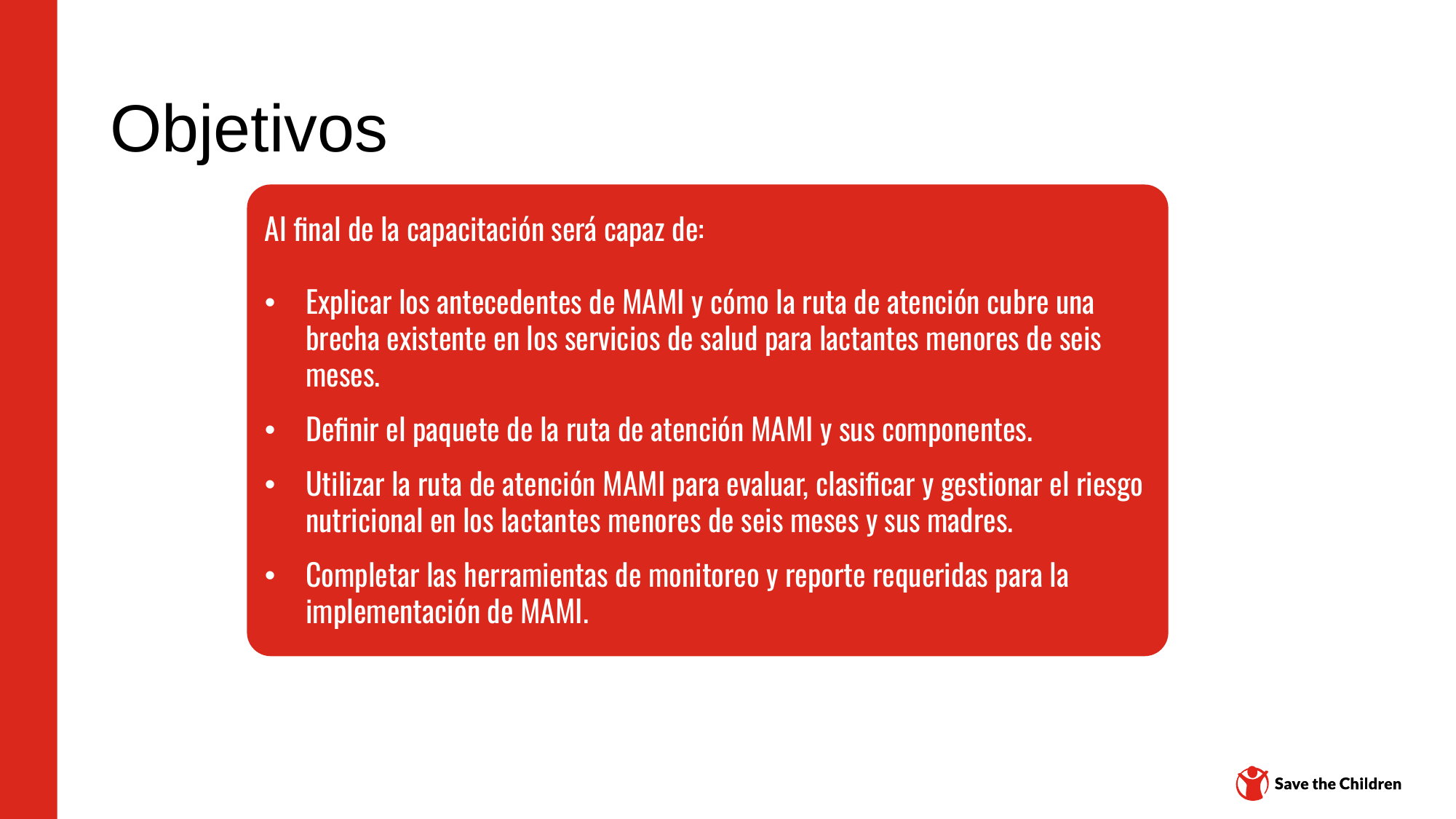

# Objetivos
Al final de la capacitación será capaz de:

Explicar los antecedentes de MAMI y cómo la ruta de atención cubre una brecha existente en los servicios de salud para lactantes menores de seis meses.
Definir el paquete de la ruta de atención MAMI y sus componentes.
Utilizar la ruta de atención MAMI para evaluar, clasificar y gestionar el riesgo nutricional en los lactantes menores de seis meses y sus madres.
Completar las herramientas de monitoreo y reporte requeridas para la implementación de MAMI.